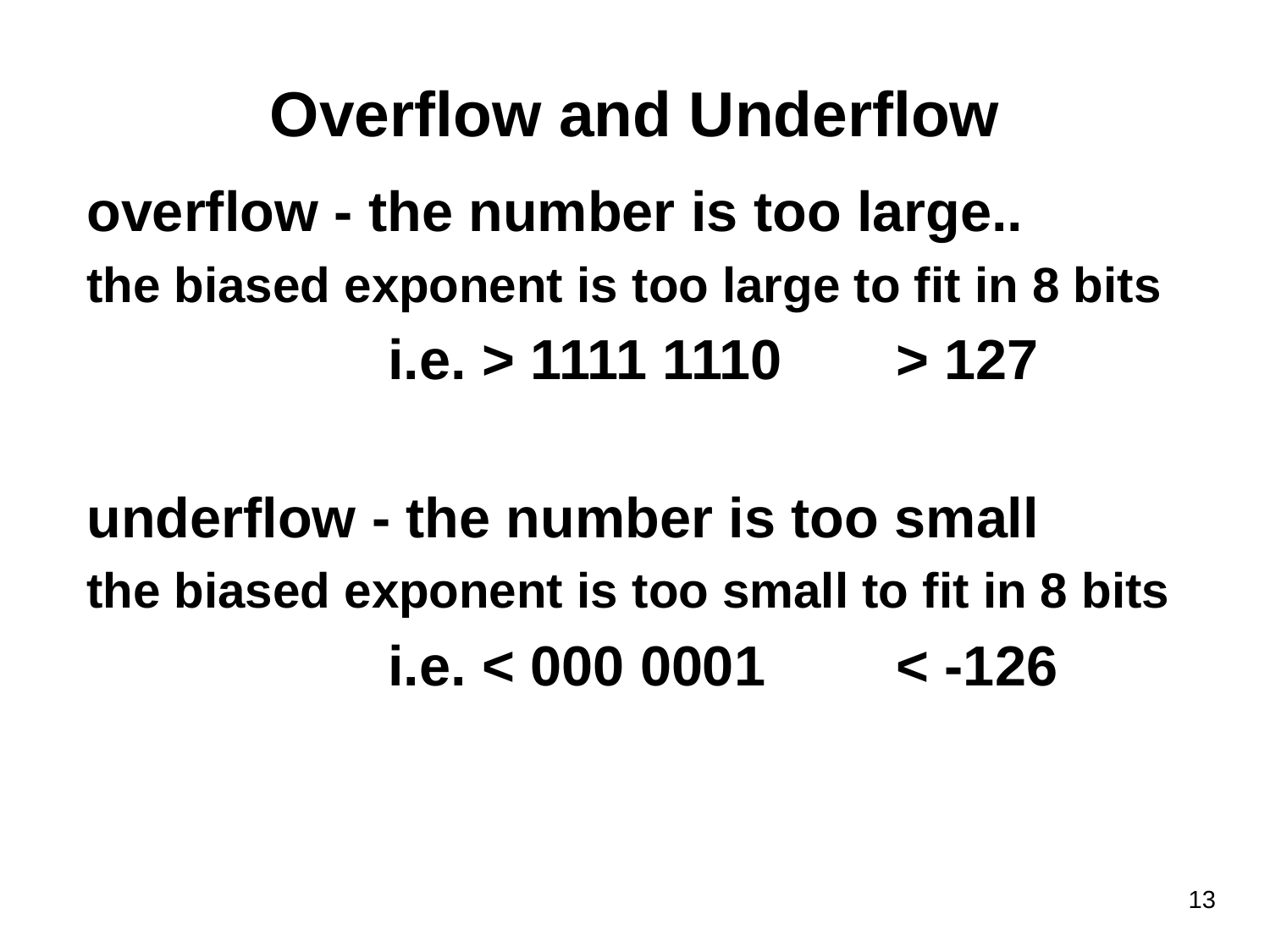

# Overflow and Underflow
overflow - the number is too large..
the biased exponent is too large to fit in 8 bits
			i.e. > 1111 1110	> 127

underflow - the number is too small
the biased exponent is too small to fit in 8 bits
			i.e. < 000 0001		< -126